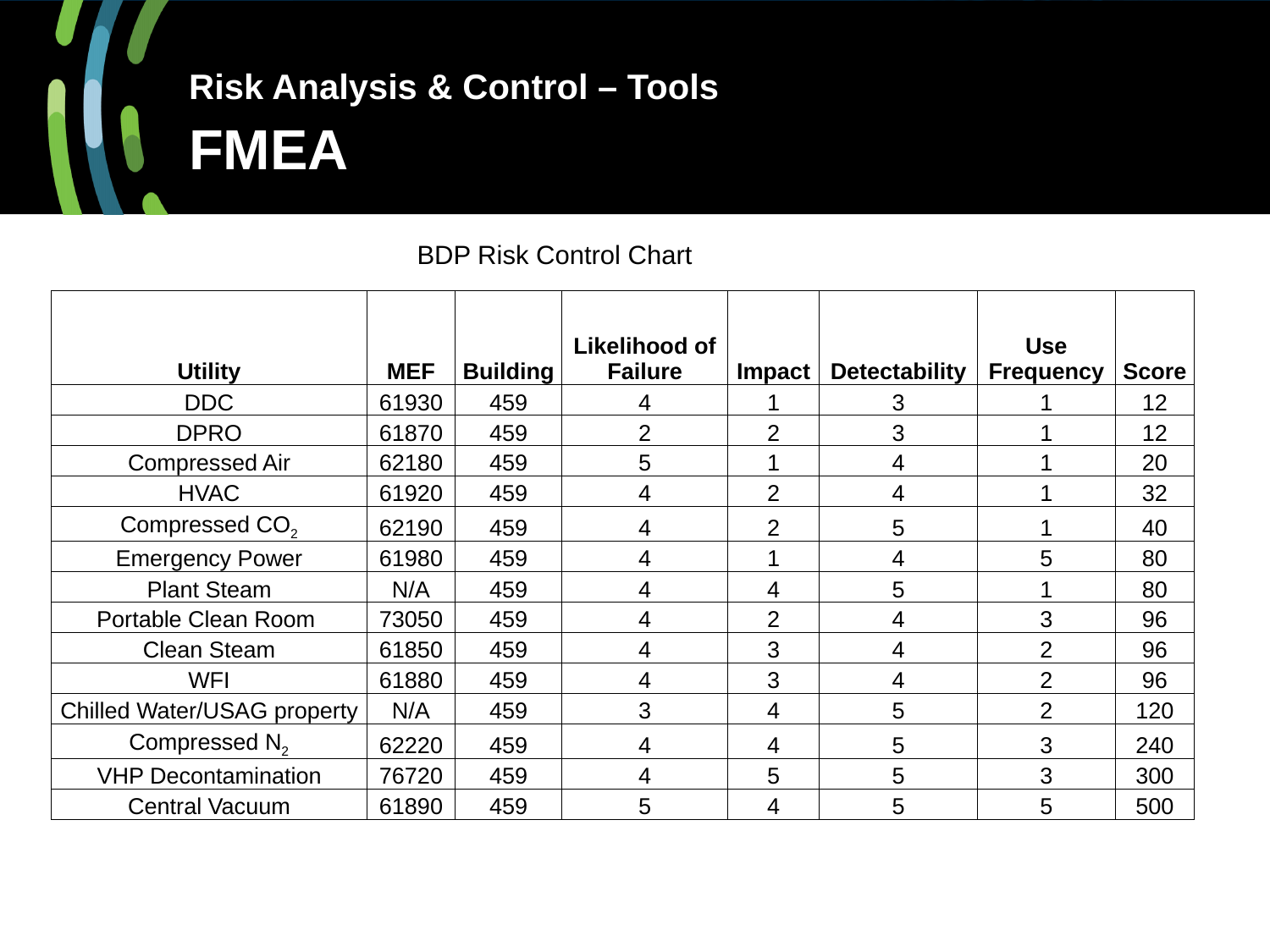

# Risk Analysis & Control – Tools FMEA
BDP Risk Control Chart

| Utility | MEF | Building | Likelihood of Failure | Impact | Detectability | Use Frequency | Score |
| --- | --- | --- | --- | --- | --- | --- | --- |
| DDC | 61930 | 459 | 4 | 1 | 3 | 1 | 12 |
| DPRO | 61870 | 459 | 2 | 2 | 3 | 1 | 12 |
| Compressed Air | 62180 | 459 | 5 | 1 | 4 | 1 | 20 |
| HVAC | 61920 | 459 | 4 | 2 | 4 | 1 | 32 |
| Compressed CO2 | 62190 | 459 | 4 | 2 | 5 | 1 | 40 |
| Emergency Power | 61980 | 459 | 4 | 1 | 4 | 5 | 80 |
| Plant Steam | N/A | 459 | 4 | 4 | 5 | 1 | 80 |
| Portable Clean Room | 73050 | 459 | 4 | 2 | 4 | 3 | 96 |
| Clean Steam | 61850 | 459 | 4 | 3 | 4 | 2 | 96 |
| WFI | 61880 | 459 | 4 | 3 | 4 | 2 | 96 |
| Chilled Water/USAG property | N/A | 459 | 3 | 4 | 5 | 2 | 120 |
| Compressed N2 | 62220 | 459 | 4 | 4 | 5 | 3 | 240 |
| VHP Decontamination | 76720 | 459 | 4 | 5 | 5 | 3 | 300 |
| Central Vacuum | 61890 | 459 | 5 | 4 | 5 | 5 | 500 |